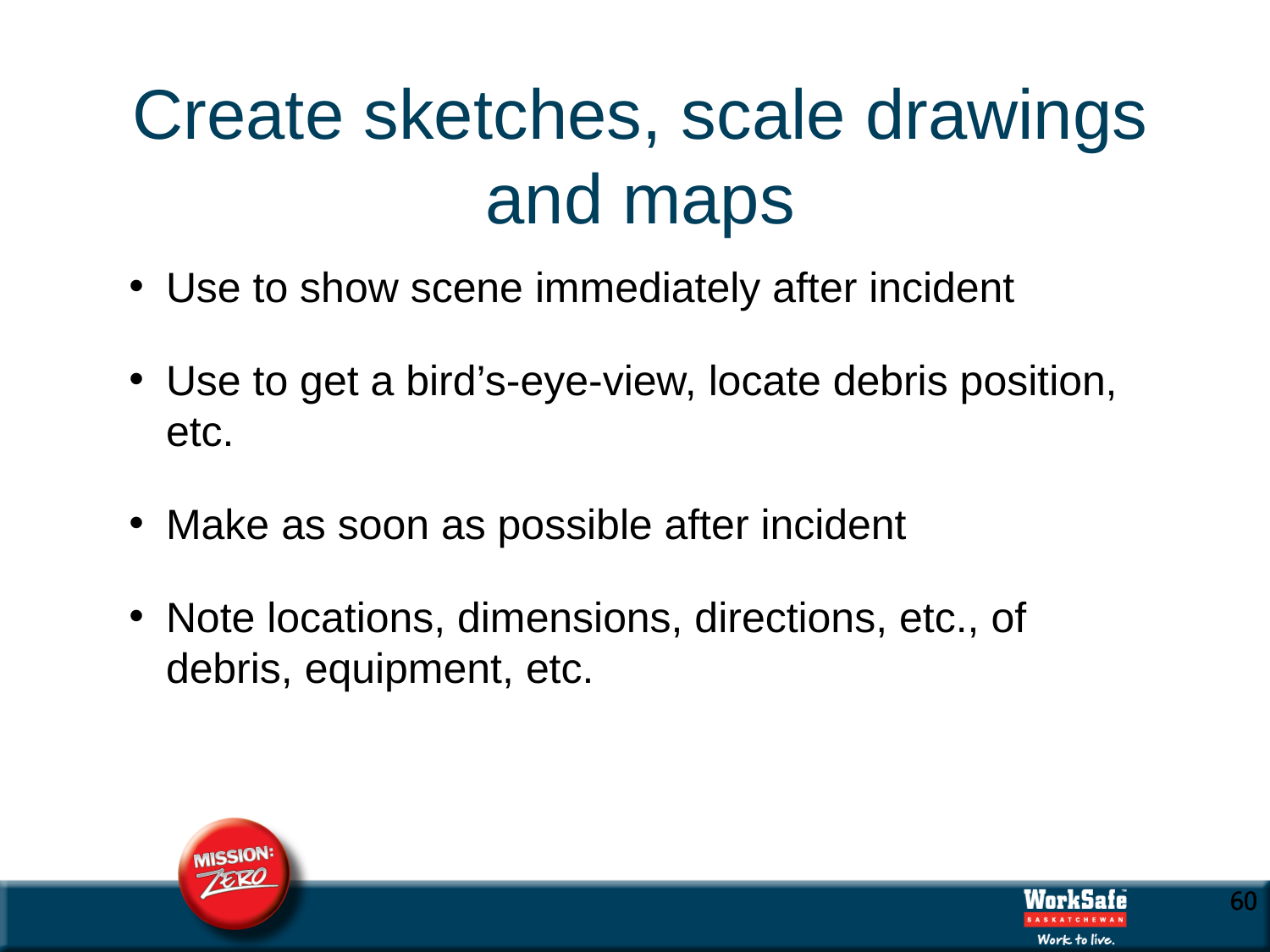

# Create sketches, scale drawings and maps
Use to show scene immediately after incident
Use to get a bird’s-eye-view, locate debris position, etc.
Make as soon as possible after incident
Note locations, dimensions, directions, etc., of debris, equipment, etc.